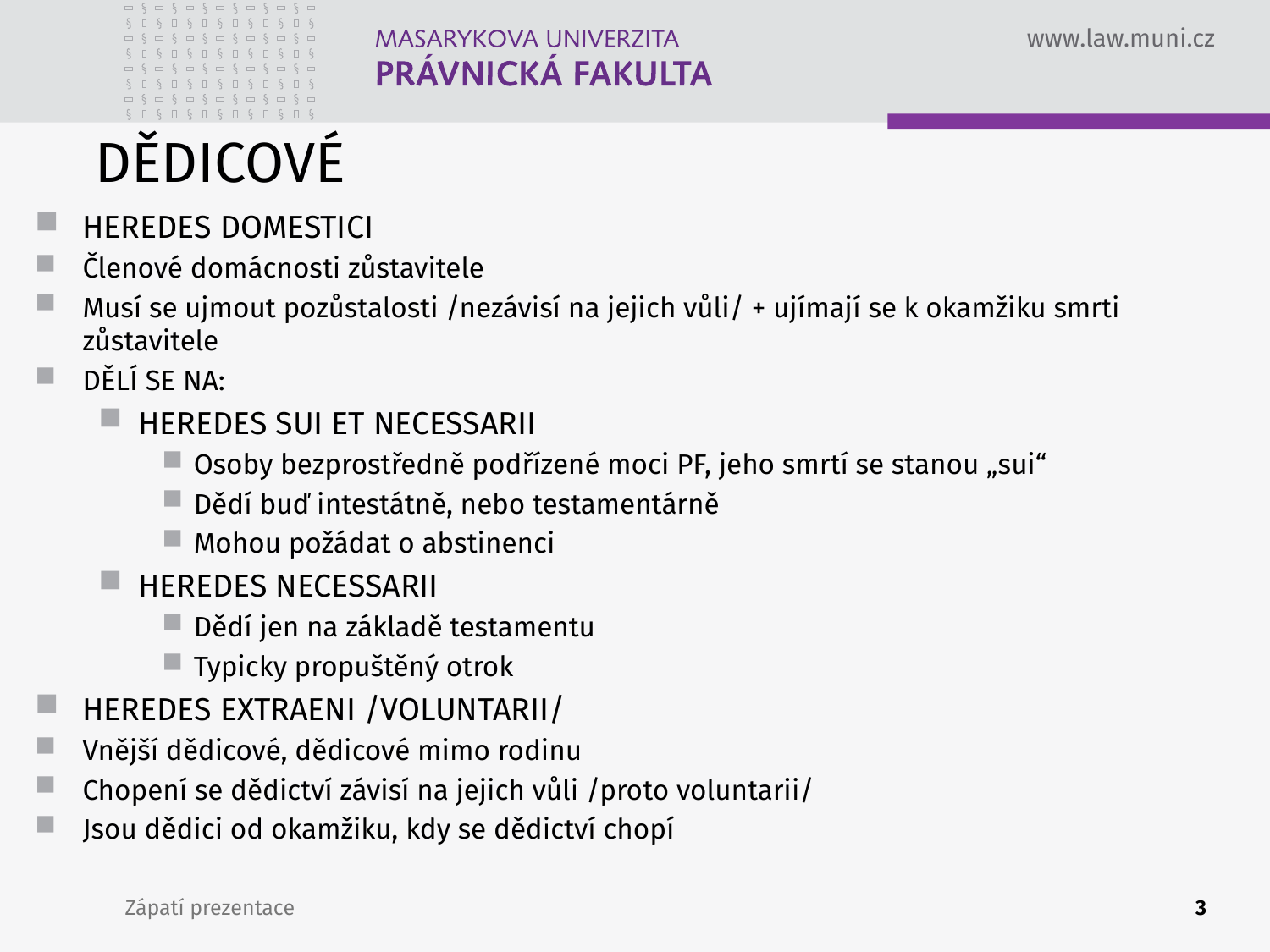

# DĚDICOVÉ
HEREDES DOMESTICI
Členové domácnosti zůstavitele
Musí se ujmout pozůstalosti /nezávisí na jejich vůli/ + ujímají se k okamžiku smrti zůstavitele
DĚLÍ SE NA:
HEREDES SUI ET NECESSARII
Osoby bezprostředně podřízené moci PF, jeho smrtí se stanou „sui“
Dědí buď intestátně, nebo testamentárně
Mohou požádat o abstinenci
HEREDES NECESSARII
Dědí jen na základě testamentu
Typicky propuštěný otrok
HEREDES EXTRAENI /VOLUNTARII/
Vnější dědicové, dědicové mimo rodinu
Chopení se dědictví závisí na jejich vůli /proto voluntarii/
Jsou dědici od okamžiku, kdy se dědictví chopí

Zápatí prezentace
3